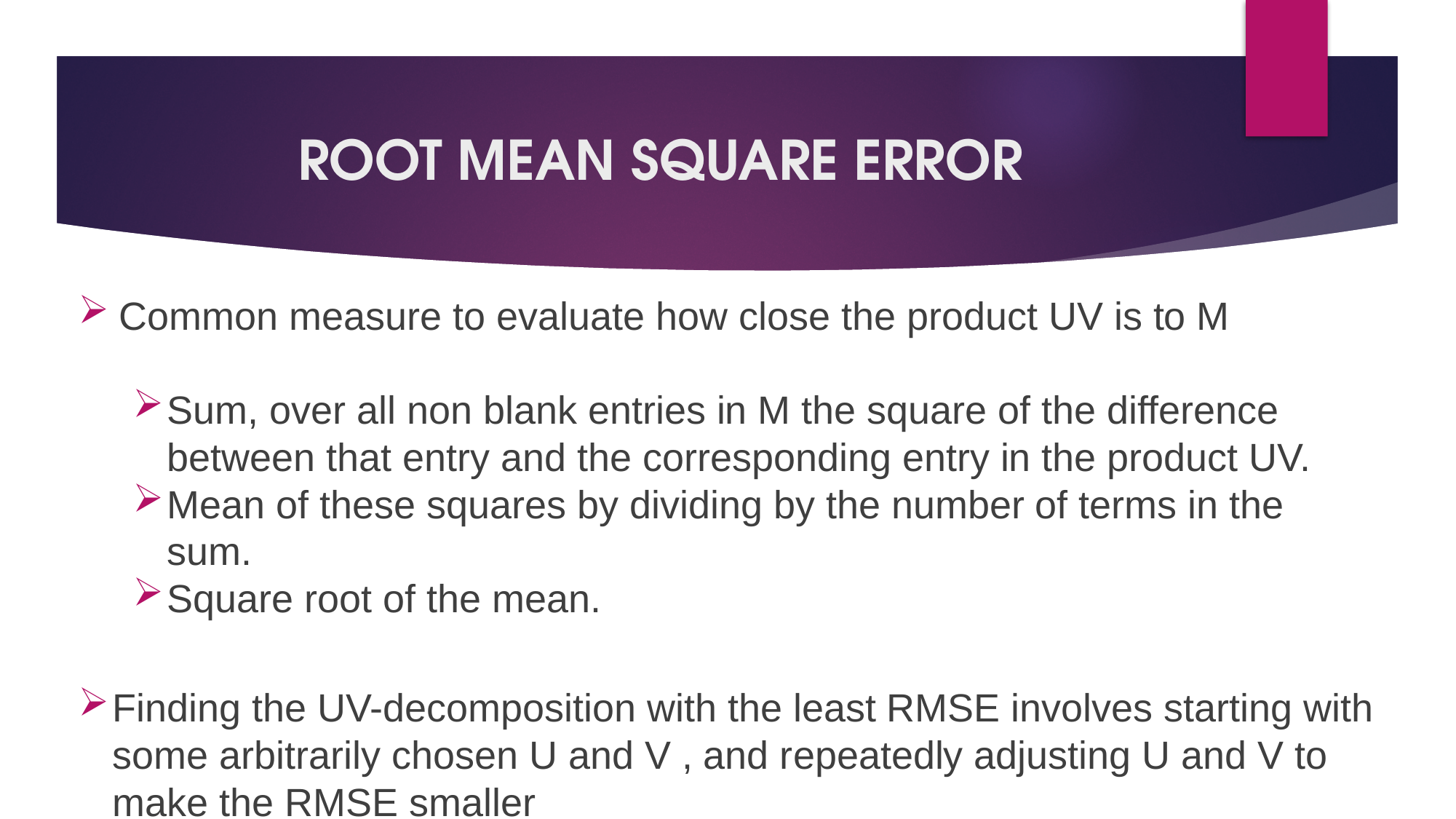

# ROOT MEAN SQUARE ERROR
Common measure to evaluate how close the product UV is to M

Sum, over all non blank entries in M the square of the difference between that entry and the corresponding entry in the product UV.
Mean of these squares by dividing by the number of terms in the sum.
Square root of the mean.

Finding the UV-decomposition with the least RMSE involves starting with some arbitrarily chosen U and V , and repeatedly adjusting U and V to make the RMSE smaller